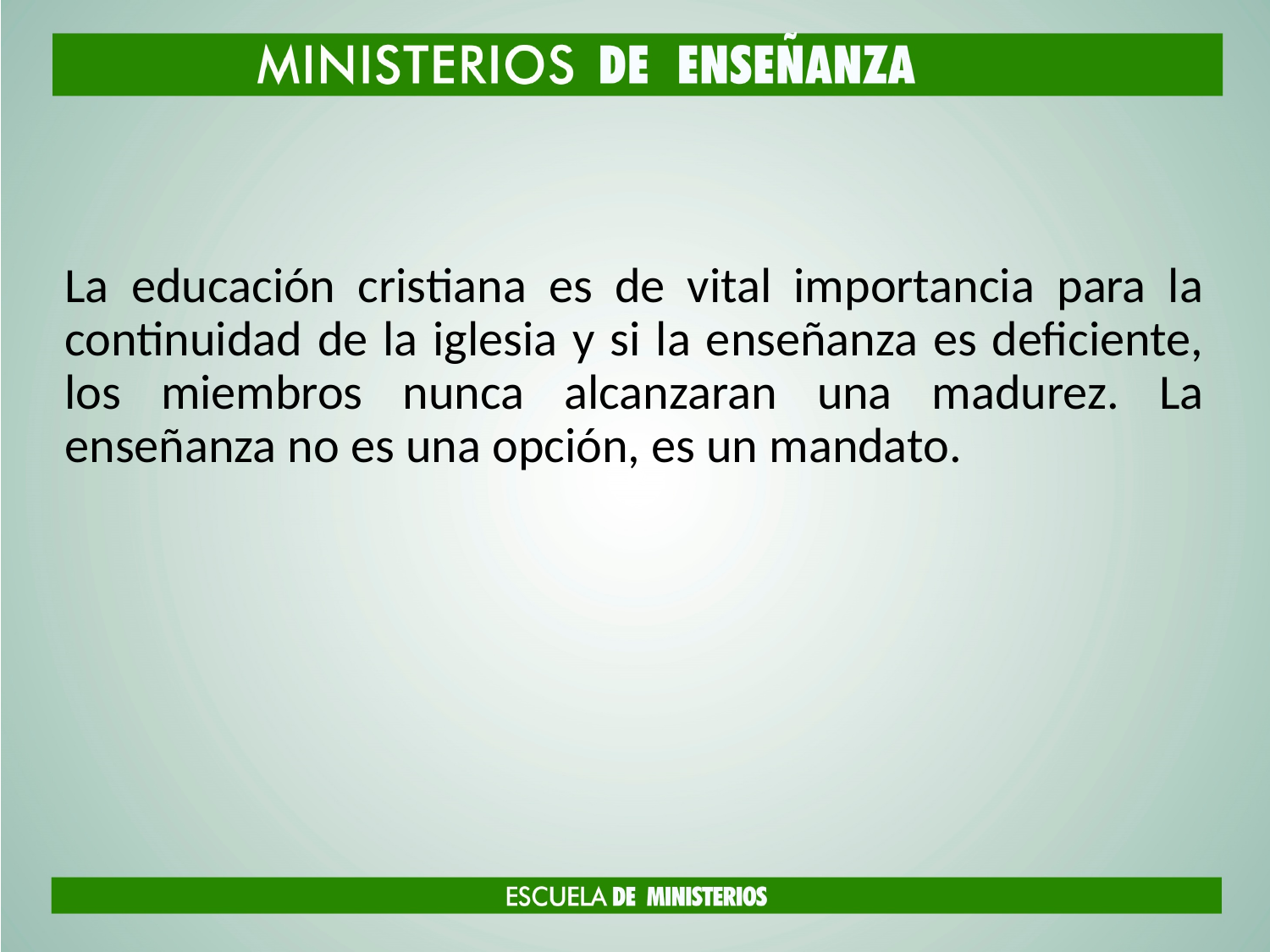

#
La educación cristiana es de vital importancia para la continuidad de la iglesia y si la enseñanza es deficiente, los miembros nunca alcanzaran una madurez. La enseñanza no es una opción, es un mandato.